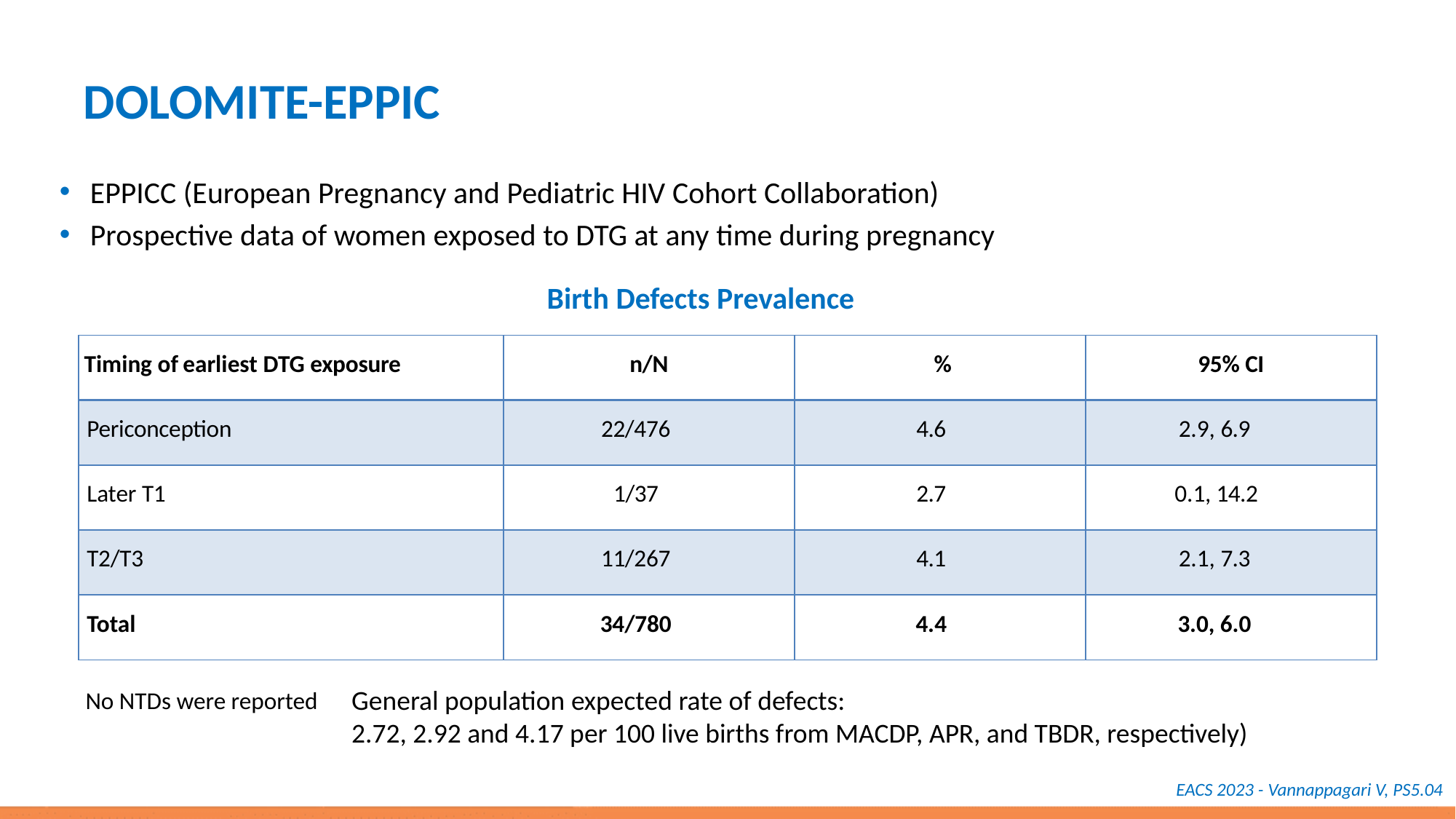

# DOLOMITE-EPPIC
EPPICC (European Pregnancy and Pediatric HIV Cohort Collaboration)
Prospective data of women exposed to DTG at any time during pregnancy
Birth Defects Prevalence
| Timing of earliest DTG exposure | n/N | % | 95% CI |
| --- | --- | --- | --- |
| Periconception | 22/476 | 4.6 | 2.9, 6.9 |
| Later T1 | 1/37 | 2.7 | 0.1, 14.2 |
| T2/T3 | 11/267 | 4.1 | 2.1, 7.3 |
| Total | 34/780 | 4.4 | 3.0, 6.0 |
General population expected rate of defects:
2.72, 2.92 and 4.17 per 100 live births from MACDP, APR, and TBDR, respectively)

No NTDs were reported
EACS 2023 - Vannappagari V, PS5.04